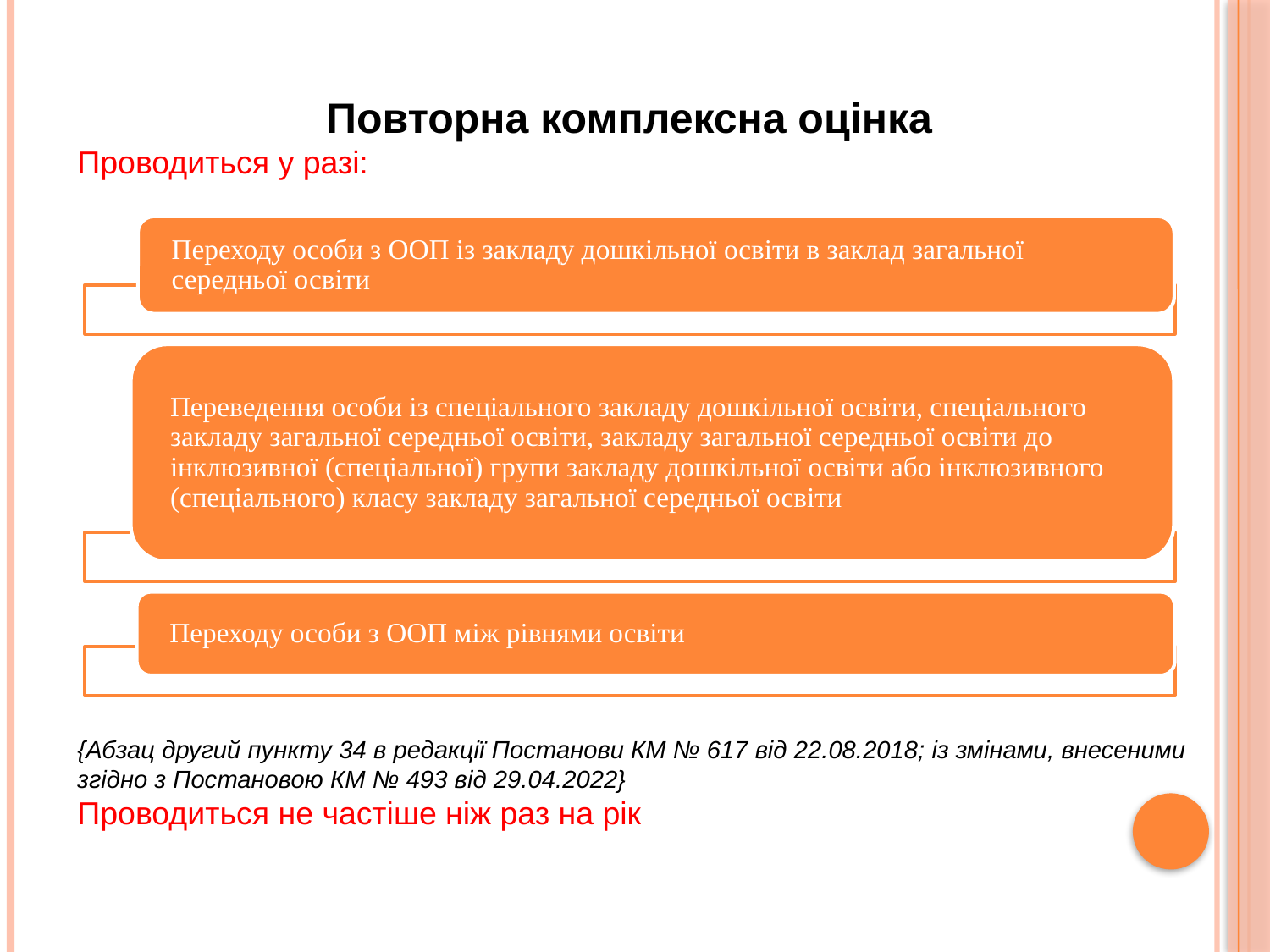

Повторна комплексна оцінка
Проводиться у разі:

{Абзац другий пункту 34 в редакції Постанови КМ № 617 від 22.08.2018; із змінами, внесеними згідно з Постановою КМ № 493 від 29.04.2022}
Проводиться не частіше ніж раз на рік
Переходу особи з ООП із закладу дошкільної освіти в заклад загальної середньої освіти
Переведення особи із спеціального закладу дошкільної освіти, спеціального закладу загальної середньої освіти, закладу загальної середньої освіти до інклюзивної (спеціальної) групи закладу дошкільної освіти або інклюзивного (спеціального) класу закладу загальної середньої освіти
Переходу особи з ООП між рівнями освіти